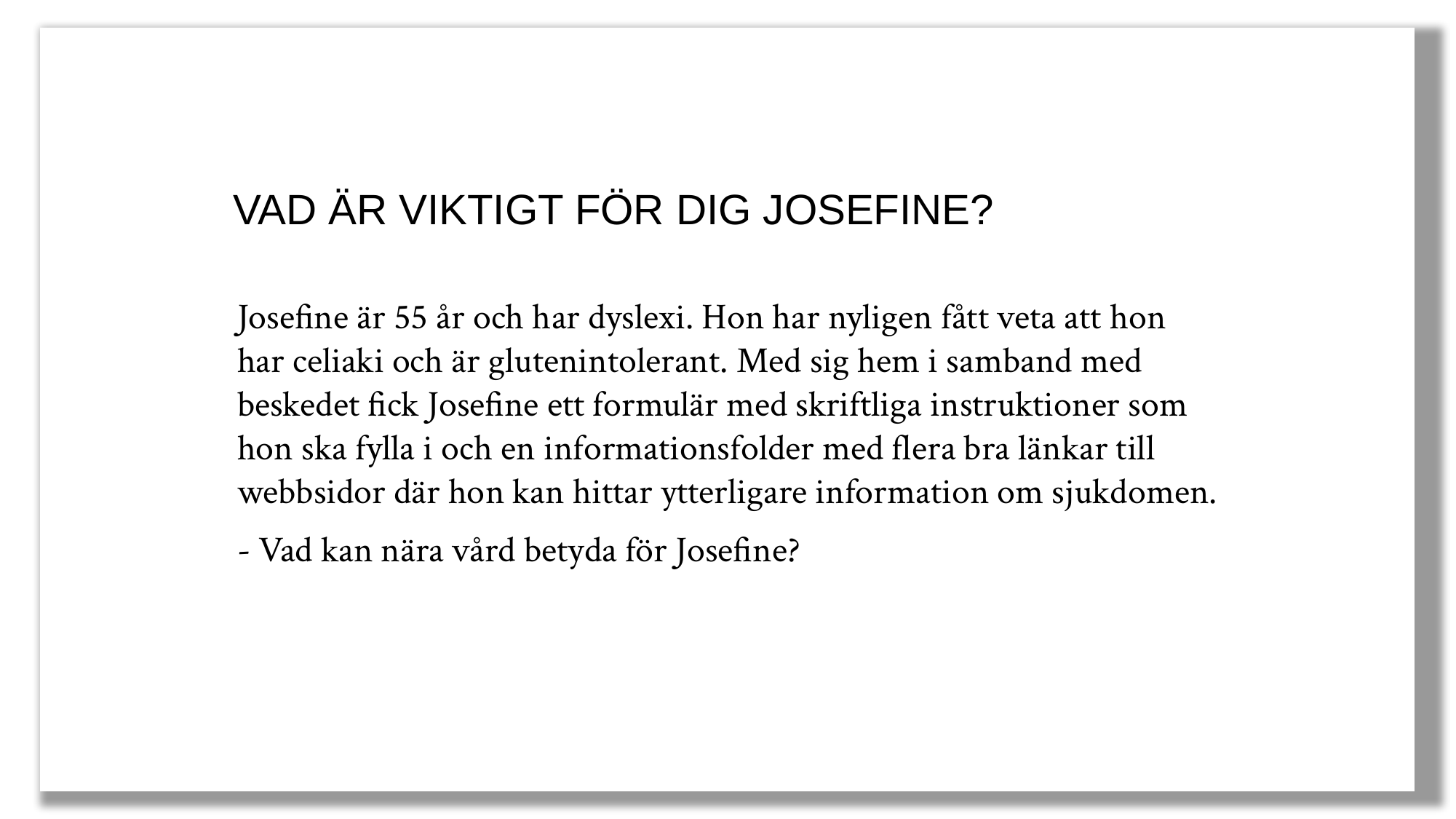

VAD ÄR VIKTIGT FÖR DIG JOSEFINE?
Josefine är 55 år och har dyslexi. Hon har nyligen fått veta att hon har celiaki och är glutenintolerant. Med sig hem i samband med beskedet fick Josefine ett formulär med skriftliga instruktioner som hon ska fylla i och en informationsfolder med flera bra länkar till webbsidor där hon kan hittar ytterligare information om sjukdomen.

- Vad kan nära vård betyda för Josefine?